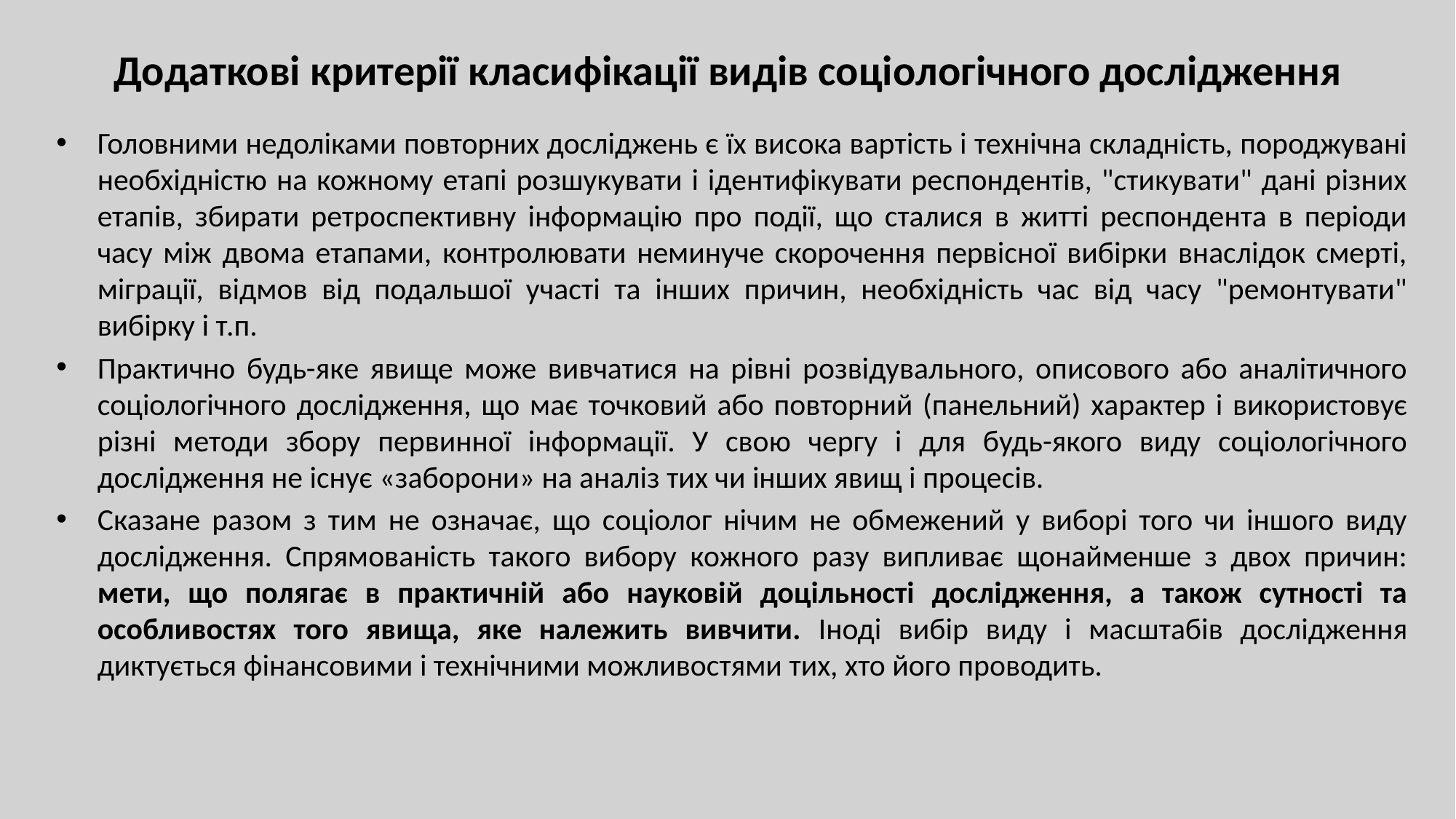

# Додаткові критерії класифікації видів соціологічного дослідження
Головними недоліками повторних досліджень є їх висока вартість і технічна складність, породжувані необхідністю на кожному етапі розшукувати і ідентифікувати респондентів, "стикувати" дані різних етапів, збирати ретроспективну інформацію про події, що сталися в житті респондента в періоди часу між двома етапами, контролювати неминуче скорочення первісної вибірки внаслідок смерті, міграції, відмов від подальшої участі та інших причин, необхідність час від часу "ремонтувати" вибірку і т.п.
Практично будь-яке явище може вивчатися на рівні розвідувального, описового або аналітичного соціологічного дослідження, що має точковий або повторний (панельний) характер і використовує різні методи збору первинної інформації. У свою чергу і для будь-якого виду соціологічного дослідження не існує «заборони» на аналіз тих чи інших явищ і процесів.
Сказане разом з тим не означає, що соціолог нічим не обмежений у виборі того чи іншого виду дослідження. Спрямованість такого вибору кожного разу випливає щонайменше з двох причин: мети, що полягає в практичній або науковій доцільності дослідження, а також сутності та особливостях того явища, яке належить вивчити. Іноді вибір виду і масштабів дослідження диктується фінансовими і технічними можливостями тих, хто його проводить.